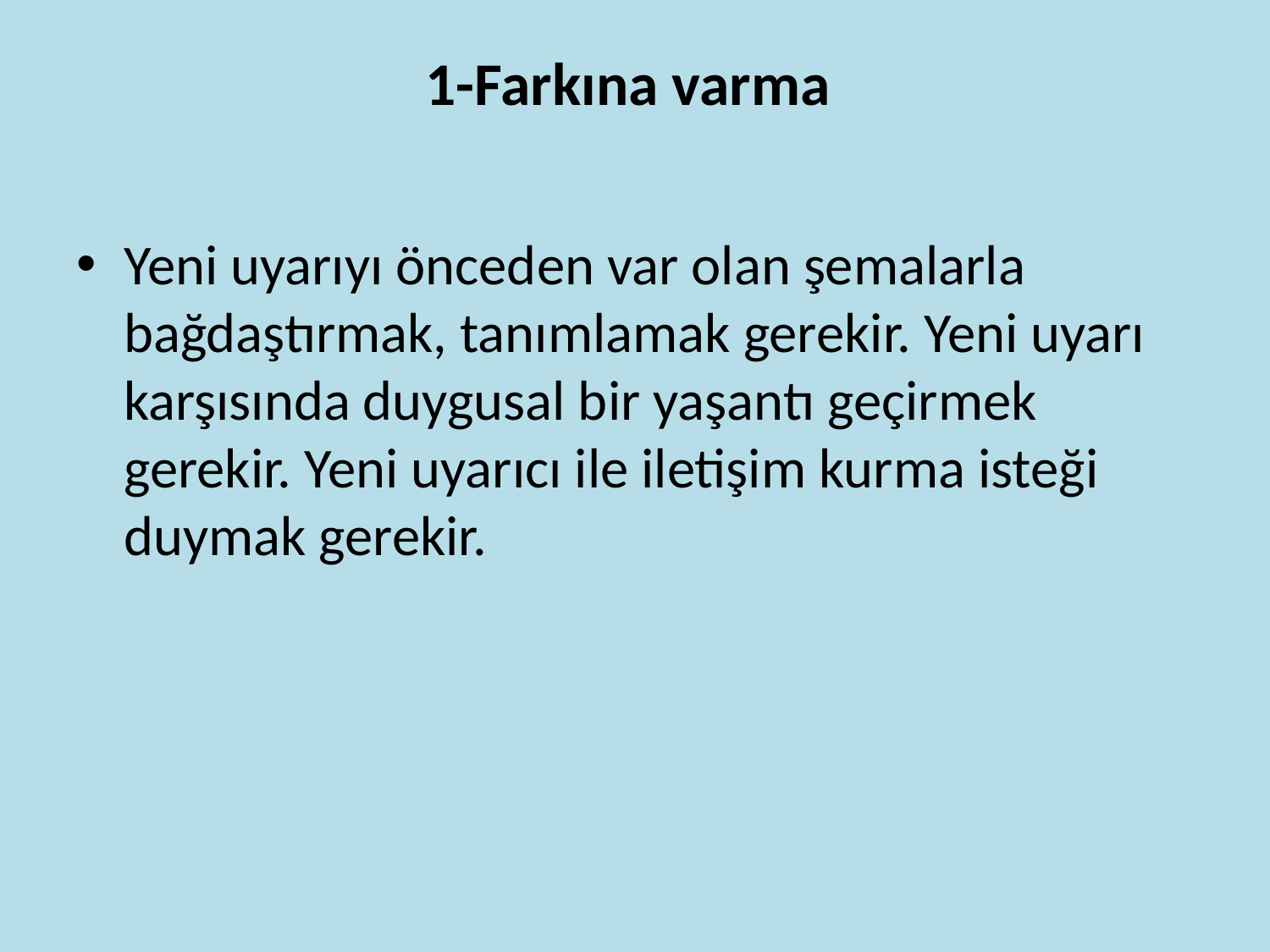

# 1-Farkına varma
Yeni uyarıyı önceden var olan şemalarla bağdaştırmak, tanımlamak gerekir. Yeni uyarı karşısında duygusal bir yaşantı geçirmek gerekir. Yeni uyarıcı ile iletişim kurma isteği duymak gerekir.